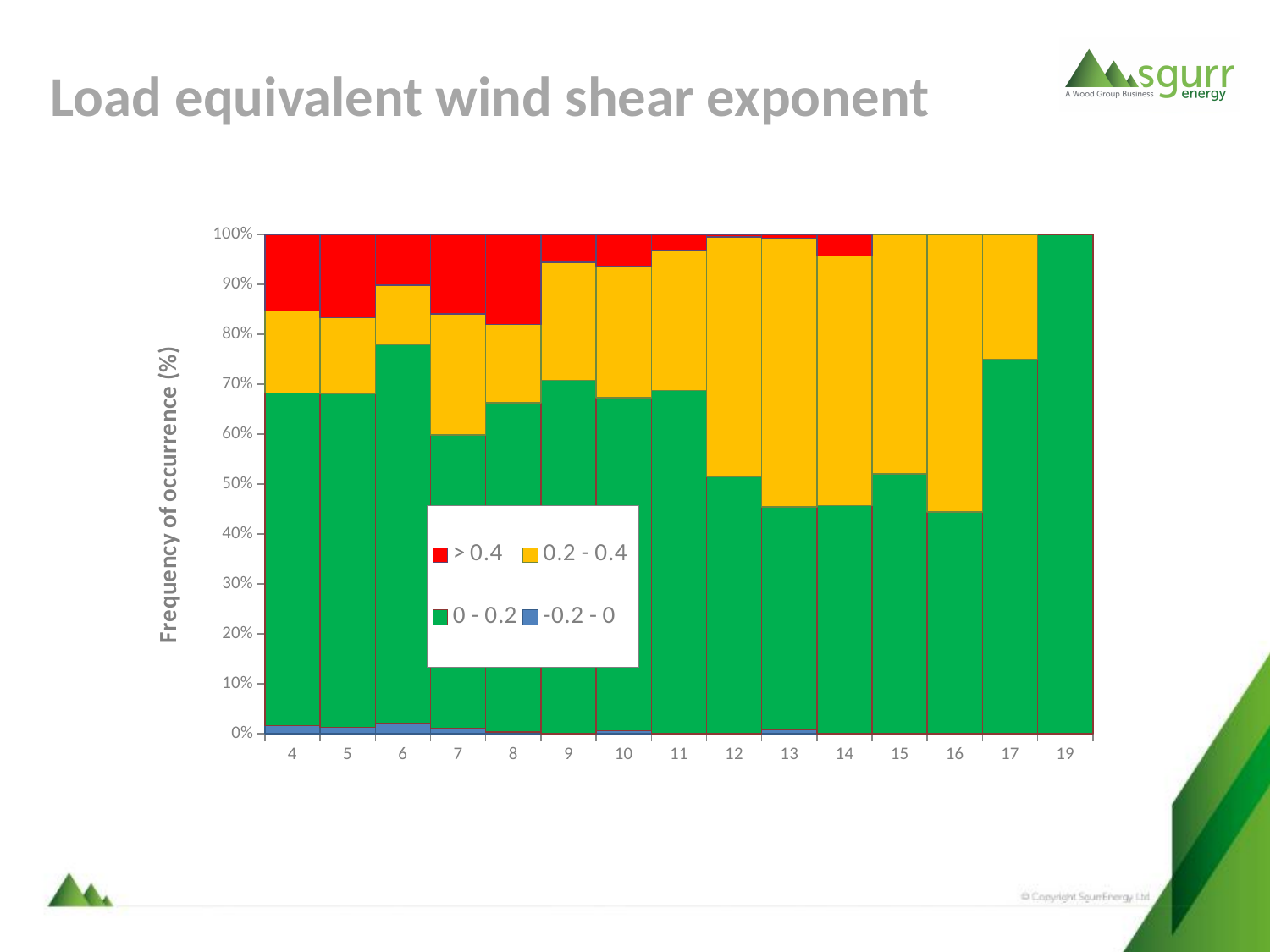

# Load equivalent wind shear exponent

### Chart

| Category | -0.2 - 0 | 0 - 0.2 | 0.2 - 0.4  | > 0.4 |
|---|---|---|---|---|
| 4 | 6.0 | 243.0 | 60.0 | 56.0 |
| 5 | 5.0 | 259.0 | 59.0 | 65.0 |
| 6 | 7.0 | 253.0 | 40.0 | 34.0 |
| 7 | 3.0 | 170.0 | 70.0 | 46.0 |
| 8 | 1.0 | 160.0 | 38.0 | 44.0 |
| 9 | 0.0 | 201.0 | 67.0 | 16.0 |
| 10 | 2.0 | 220.0 | 87.0 | 21.0 |
| 11 | 0.0 | 169.0 | 69.0 | 8.0 |
| 12 | 0.0 | 101.0 | 94.0 | 1.0 |
| 13 | 1.0 | 53.0 | 64.0 | 1.0 |
| 14 | 0.0 | 21.0 | 23.0 | 2.0 |
| 15 | 0.0 | 13.0 | 12.0 | 0.0 |
| 16 | 0.0 | 4.0 | 5.0 | 0.0 |
| 17 | 0.0 | 3.0 | 1.0 | 0.0 |
| 19 | 0.0 | 1.0 | 0.0 | 0.0 |